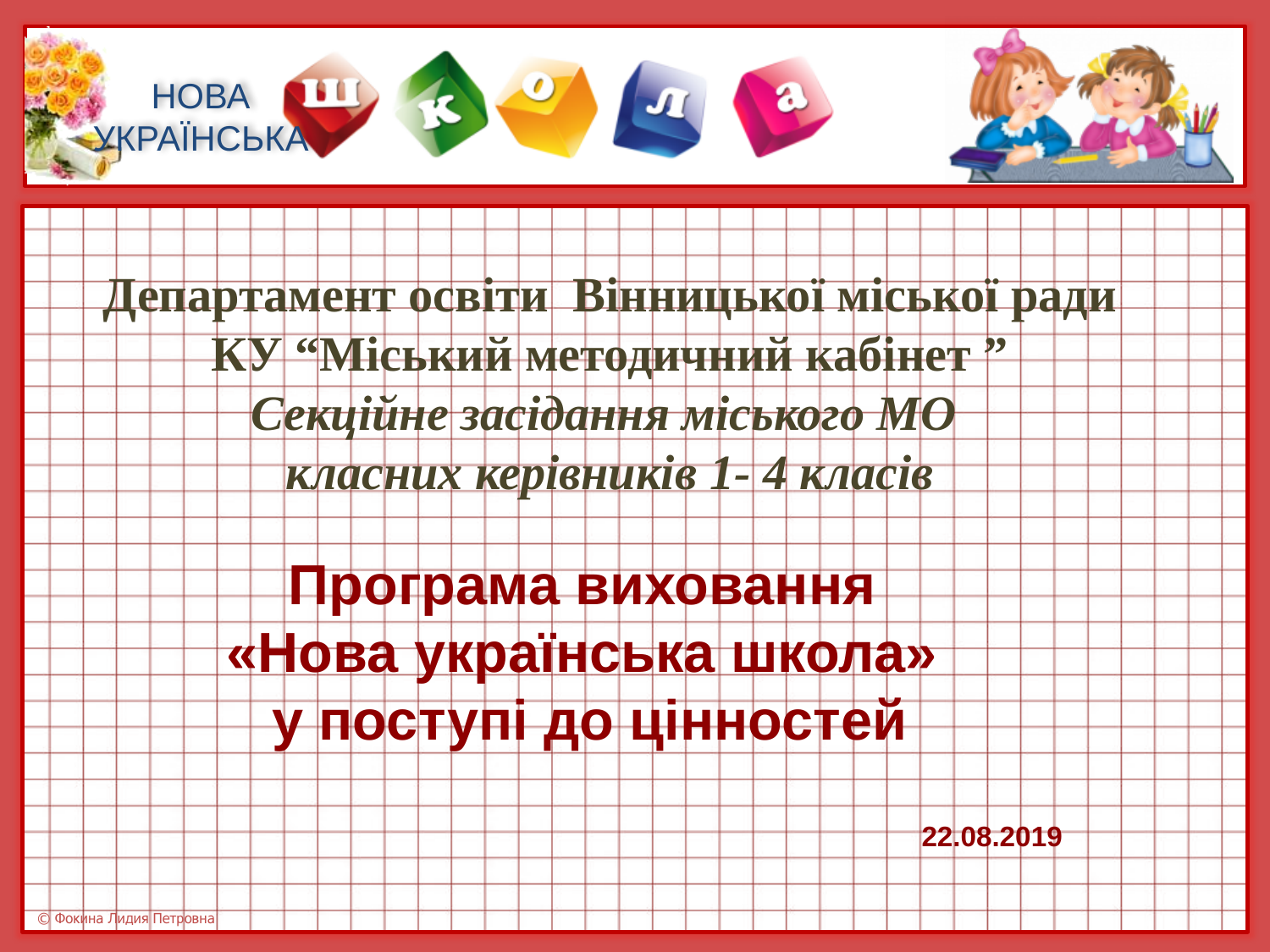

НОВА
УКРАЇНСЬКА
Департамент освіти  Вінницької міської ради
КУ “Міський методичний кабінет ”
Секційне засідання міського МО
класних керівників 1- 4 класів
Програма виховання
«Нова українська школа»
у поступі до цінностей

22.08.2019